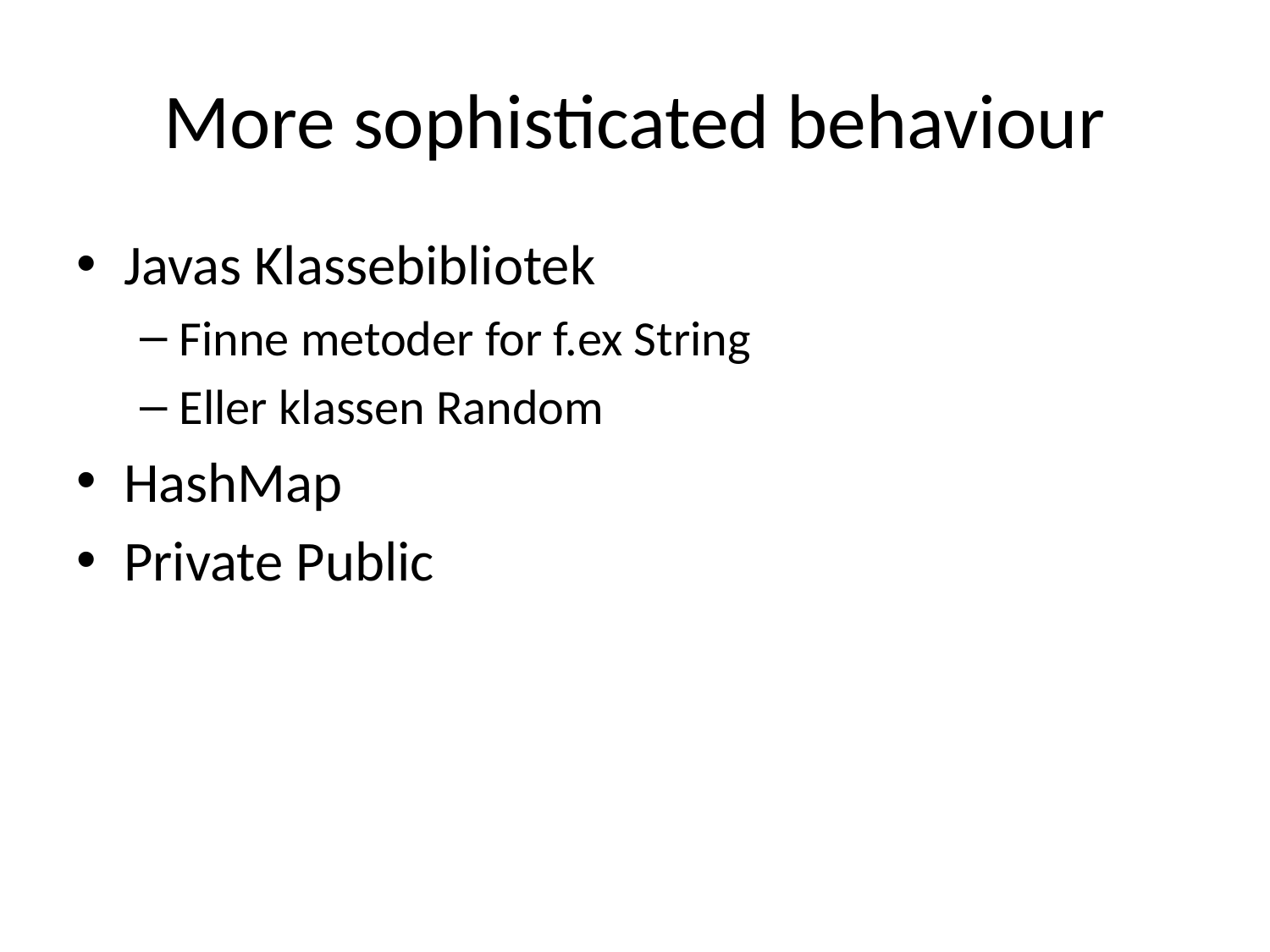

# More sophisticated behaviour
Javas Klassebibliotek
Finne metoder for f.ex String
Eller klassen Random
HashMap
Private Public